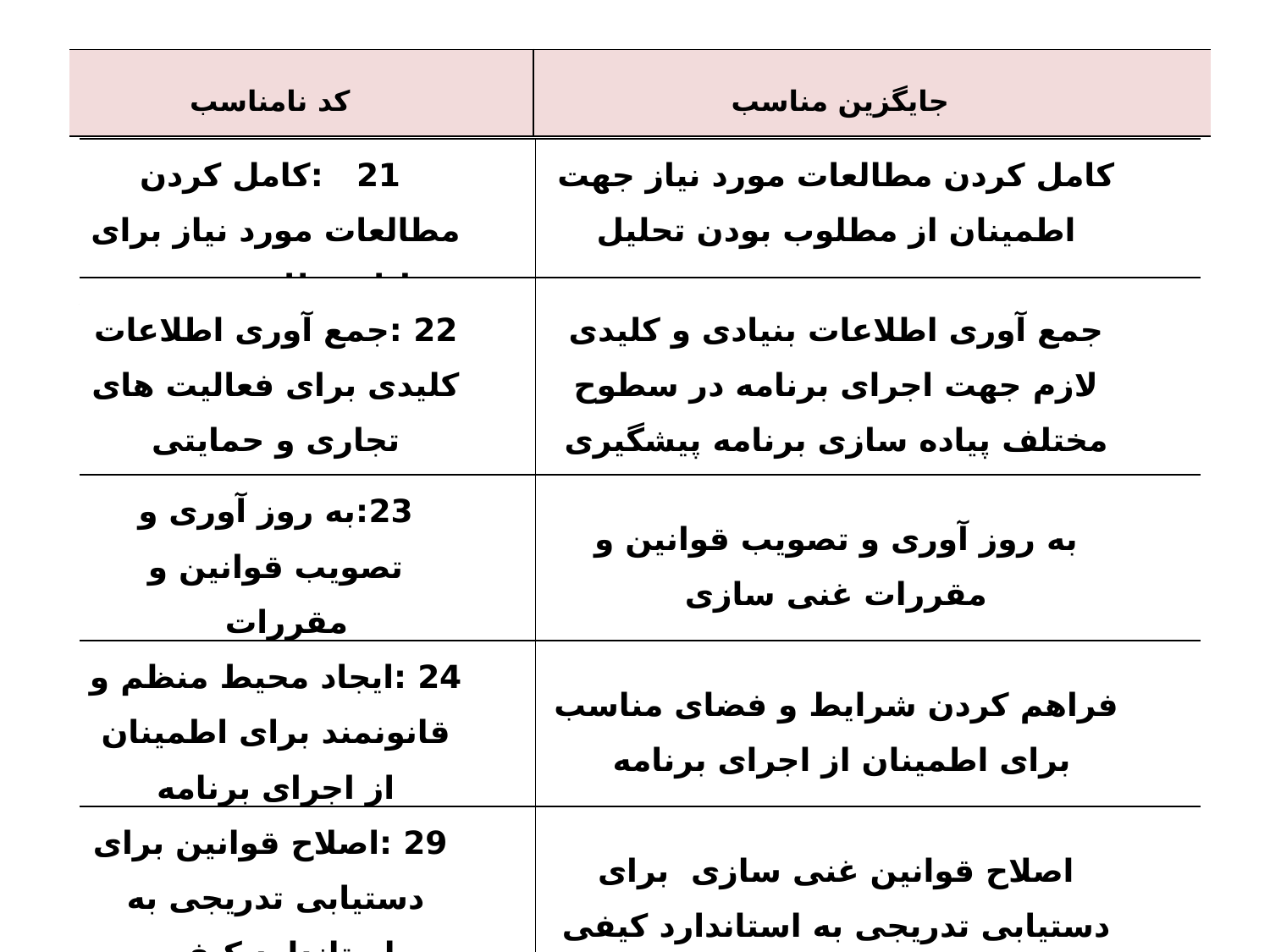

#
| کد نامناسب | جایگزین مناسب |
| --- | --- |
| 21 :کامل کردن مطالعات مورد نیاز برای تحلیل مطلوب وضعیت | کامل کردن مطالعات مورد نیاز جهت اطمینان از مطلوب بودن تحلیل وضعیت |
| --- | --- |
| 22 :جمع آوری اطلاعات کلیدی برای فعالیت های تجاری و حمایتی | جمع آوری اطلاعات بنیادی و کلیدی لازم جهت اجرای برنامه در سطوح مختلف پیاده سازی برنامه پیشگیری |
| --- | --- |
| 23:به روز آوری و تصویب قوانین و مقررات | به روز آوری و تصویب قوانین و مقررات غنی سازی |
| 24 :ایجاد محیط منظم و قانونمند برای اطمینان از اجرای برنامه | فراهم کردن شرایط و فضای مناسب برای اطمینان از اجرای برنامه |
| 29 :اصلاح قوانین برای دستیابی تدریجی به استاندارد کیفی | اصلاح قوانین غنی سازی برای دستیابی تدریجی به استاندارد کیفی |